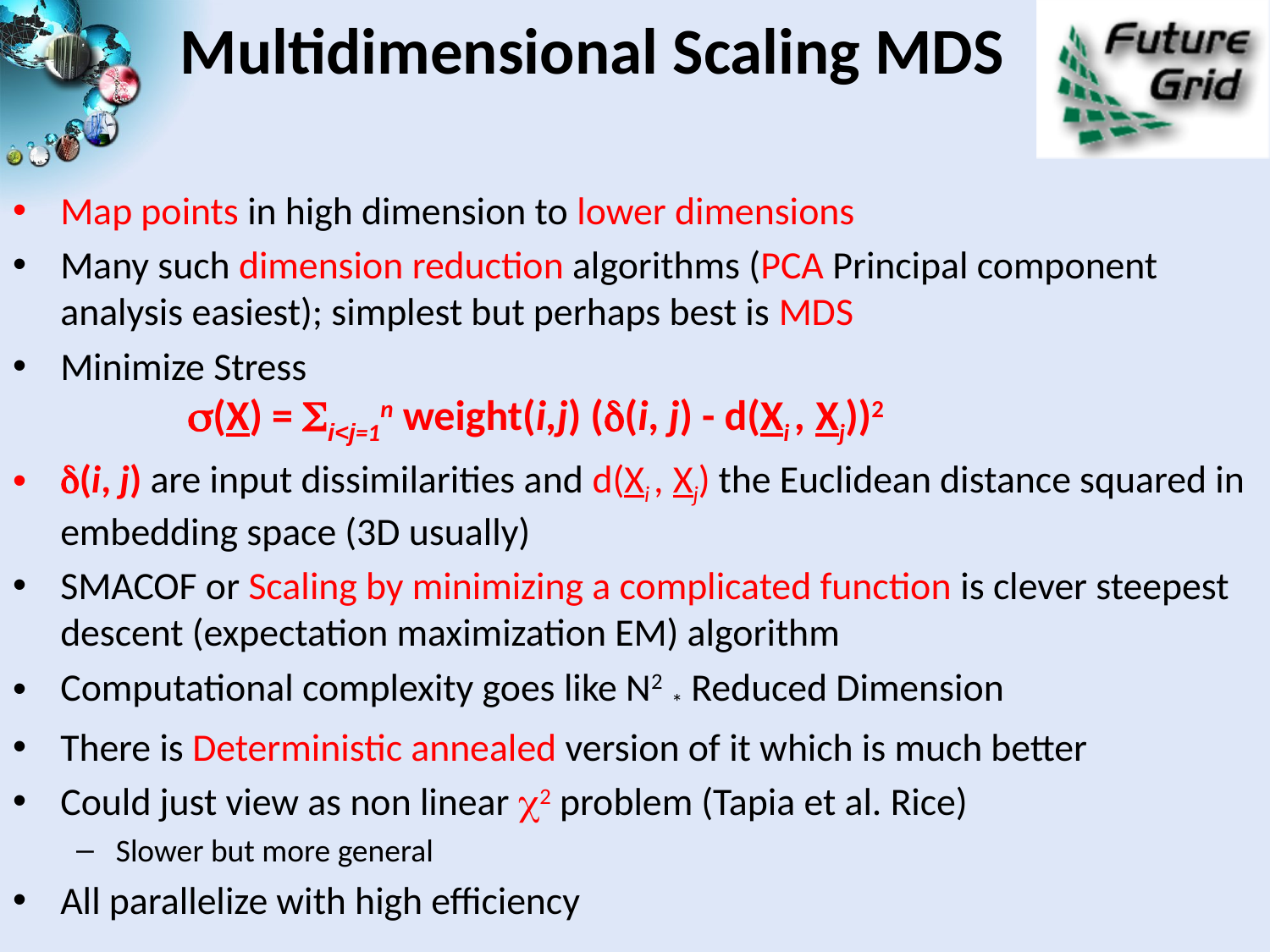

# Multidimensional Scaling MDS
Map points in high dimension to lower dimensions
Many such dimension reduction algorithms (PCA Principal component analysis easiest); simplest but perhaps best is MDS
Minimize Stress
	σ(X) = Σi<j=1n weight(i,j) (δ(i, j) - d(Xi , Xj))2
δ(i, j) are input dissimilarities and d(Xi , Xj) the Euclidean distance squared in embedding space (3D usually)
SMACOF or Scaling by minimizing a complicated function is clever steepest descent (expectation maximization EM) algorithm
Computational complexity goes like N2 * Reduced Dimension
There is Deterministic annealed version of it which is much better
Could just view as non linear χ2 problem (Tapia et al. Rice)
Slower but more general
All parallelize with high efficiency